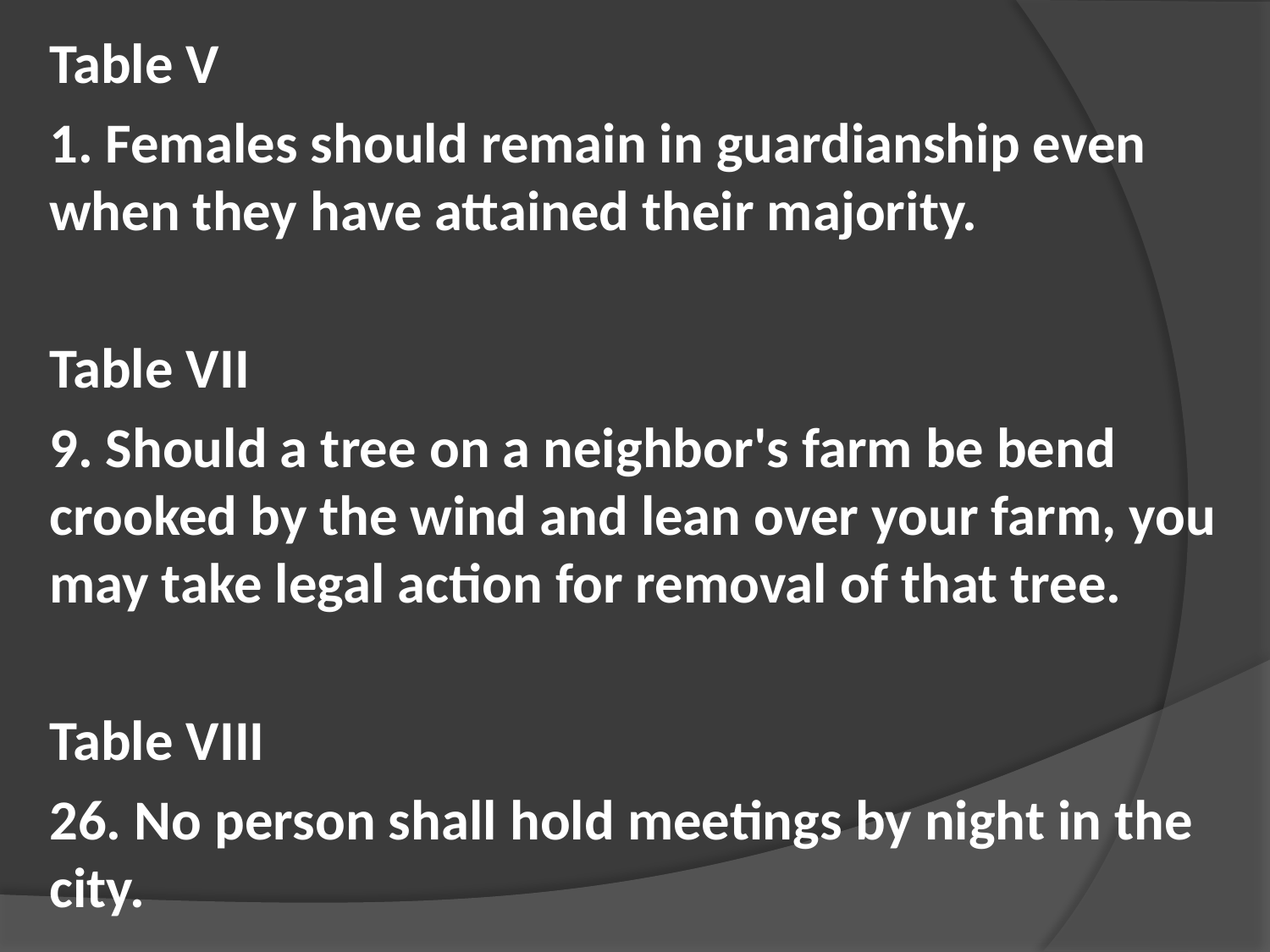

Table V
1. Females should remain in guardianship even when they have attained their majority.

Table VII
9. Should a tree on a neighbor's farm be bend crooked by the wind and lean over your farm, you may take legal action for removal of that tree.

Table VIII
26. No person shall hold meetings by night in the city.